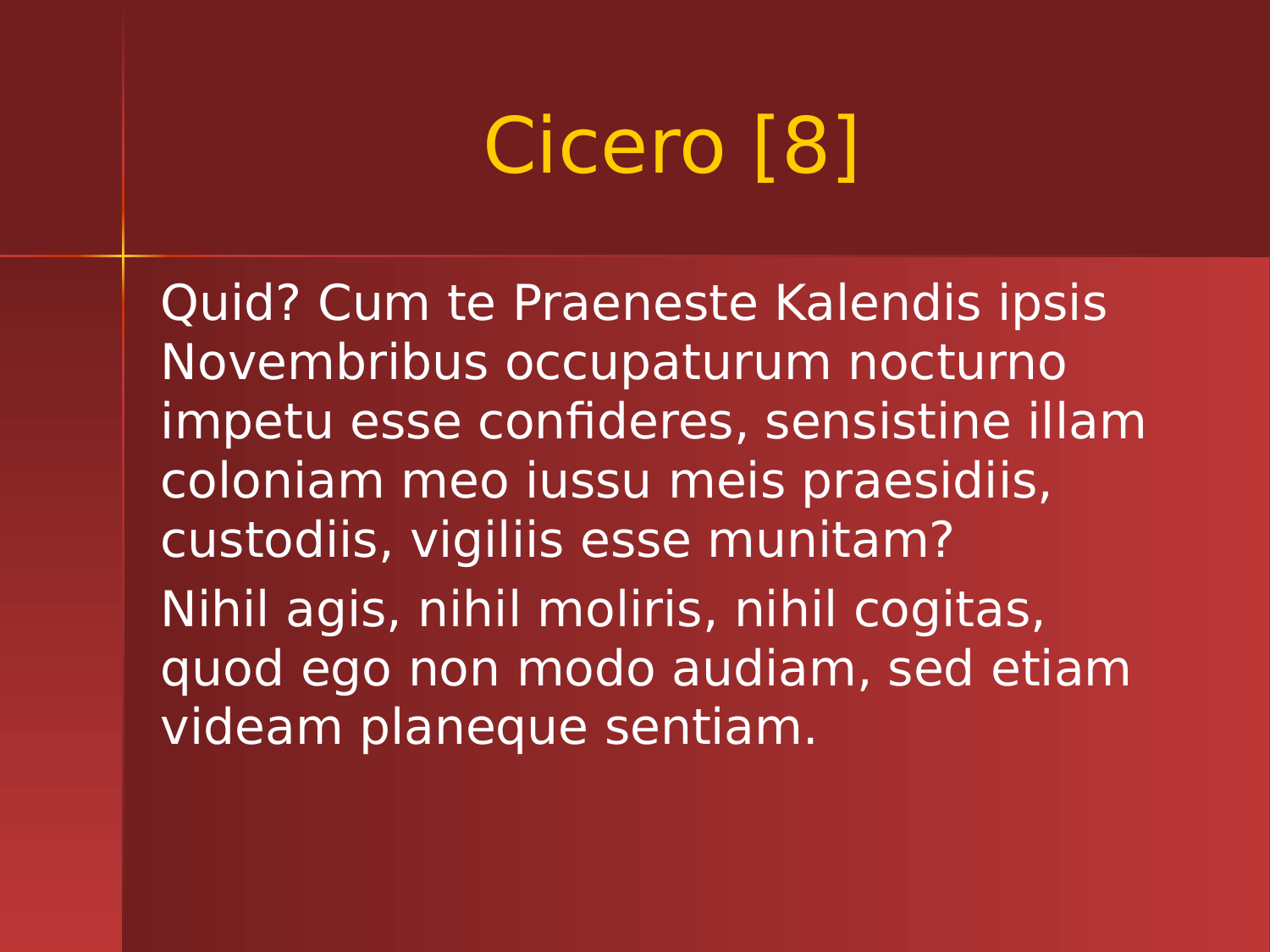

# Cicero [8]
Quid? Cum te Praeneste Kalendis ipsis Novembribus occupaturum nocturno impetu esse confideres, sensistine illam coloniam meo iussu meis praesidiis, custodiis, vigiliis esse munitam?
Nihil agis, nihil moliris, nihil cogitas, quod ego non modo audiam, sed etiam videam planeque sentiam.